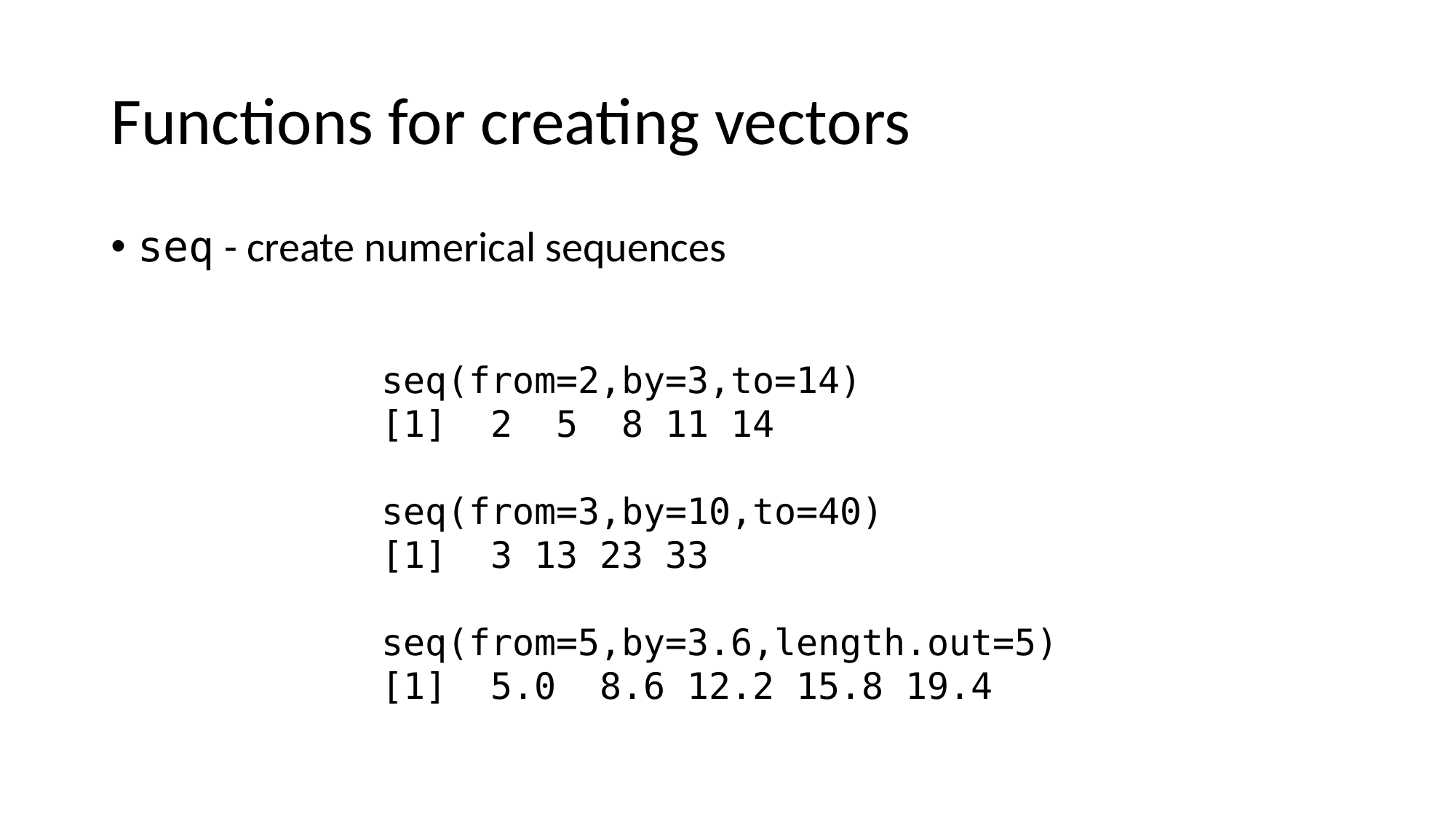

# Functions for creating vectors
seq - create numerical sequences
seq(from=2,by=3,to=14)
[1]  2  5  8 11 14

seq(from=3,by=10,to=40)
[1]  3 13 23 33

seq(from=5,by=3.6,length.out=5)
[1]  5.0  8.6 12.2 15.8 19.4